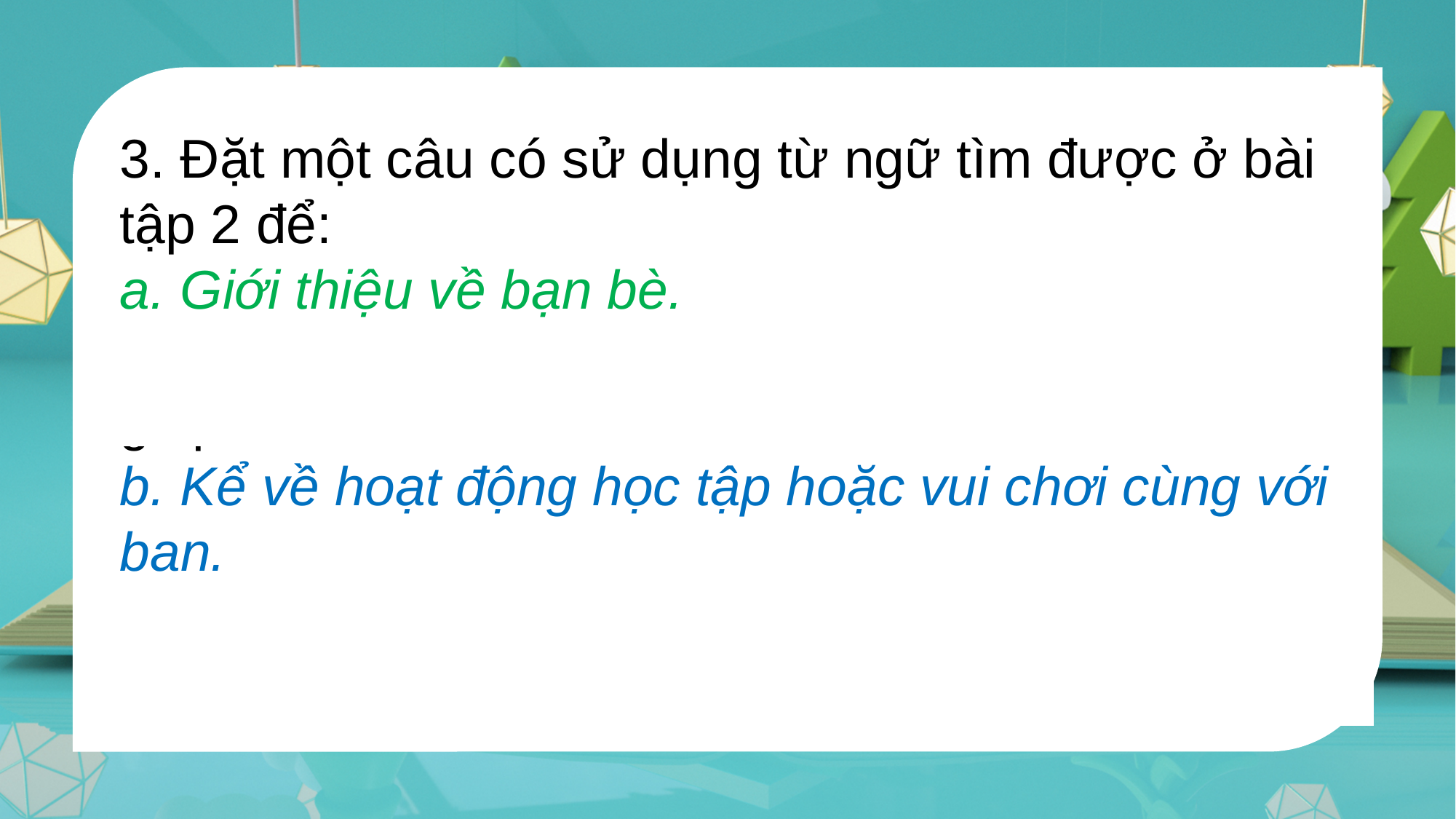

3. Đặt một câu có sử dụng từ ngữ tìm được ở bài tập 2 để:
a. Giới thiệu về bạn bè.
Em rất yêu quý Hằng, bạn ấy thật tốt bụng và luôn giúp đỡ em.
b. Kể về hoạt động học tập hoặc vui chơi cùng với bạn.
Vào những ngày nghỉ, chúng em thường học nhóm cùng nhau.